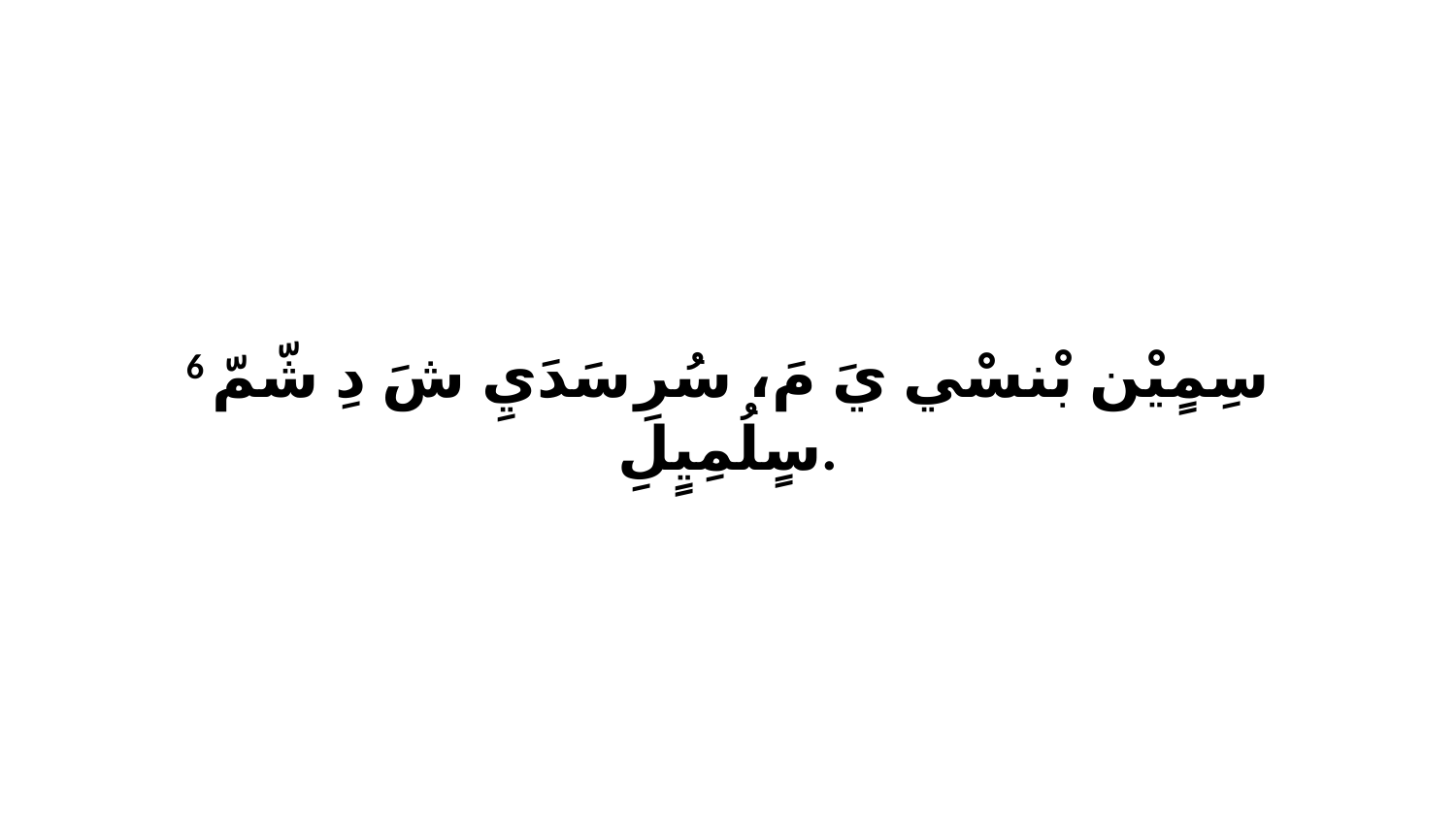

6 سِمٍيْن بْنسْي يَ مَ، سُرِ سَدَيِ شَ دِ شّمّ سٍلُمِيٍلِ.